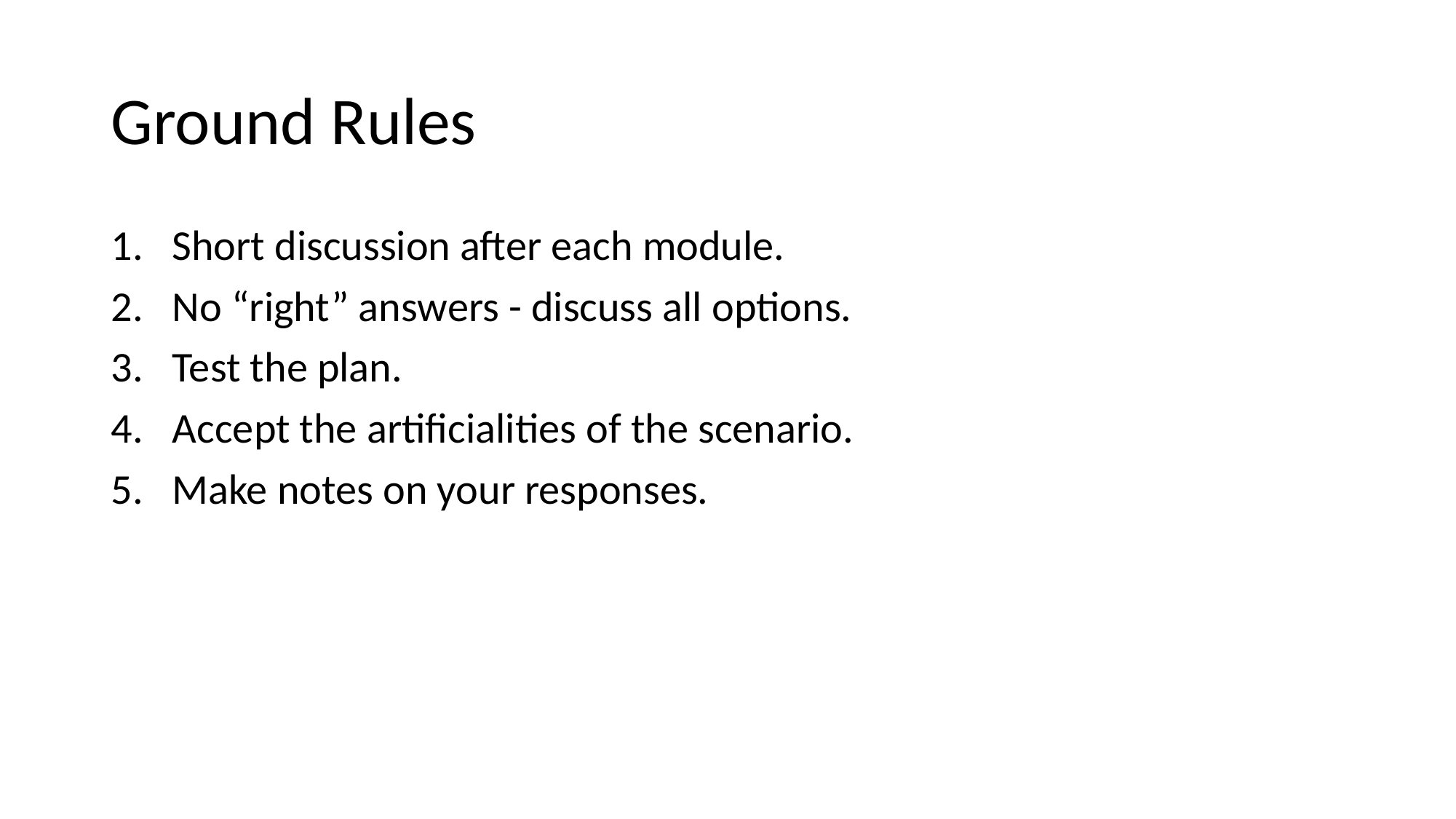

# Ground Rules
Short discussion after each module.
No “right” answers - discuss all options.
Test the plan.
Accept the artificialities of the scenario.
Make notes on your responses.